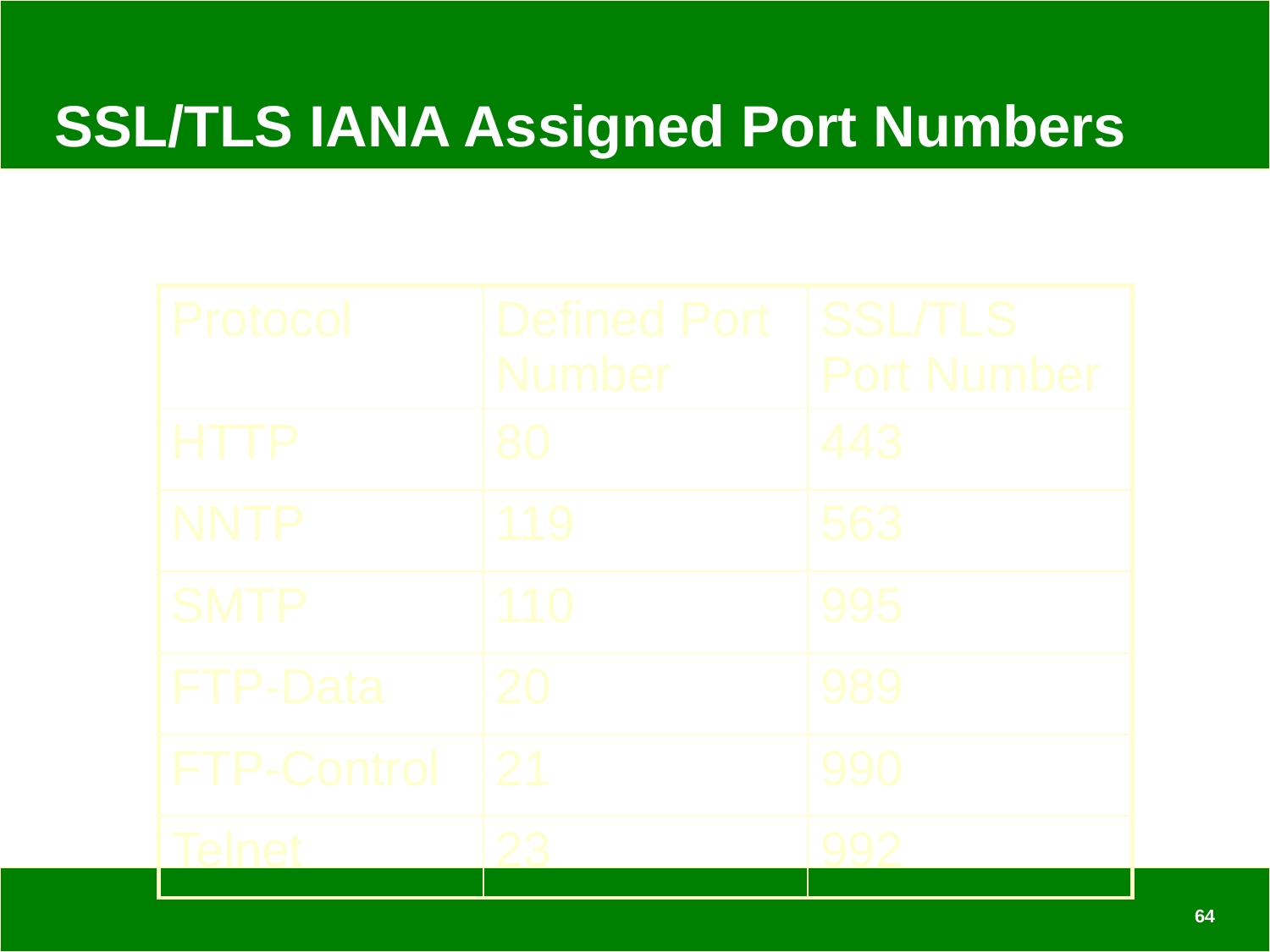

# SSL/TLS IANA Assigned Port Numbers
| Protocol | Defined Port Number | SSL/TLS Port Number |
| --- | --- | --- |
| HTTP | 80 | 443 |
| NNTP | 119 | 563 |
| SMTP | 110 | 995 |
| FTP-Data | 20 | 989 |
| FTP-Control | 21 | 990 |
| Telnet | 23 | 992 |
64